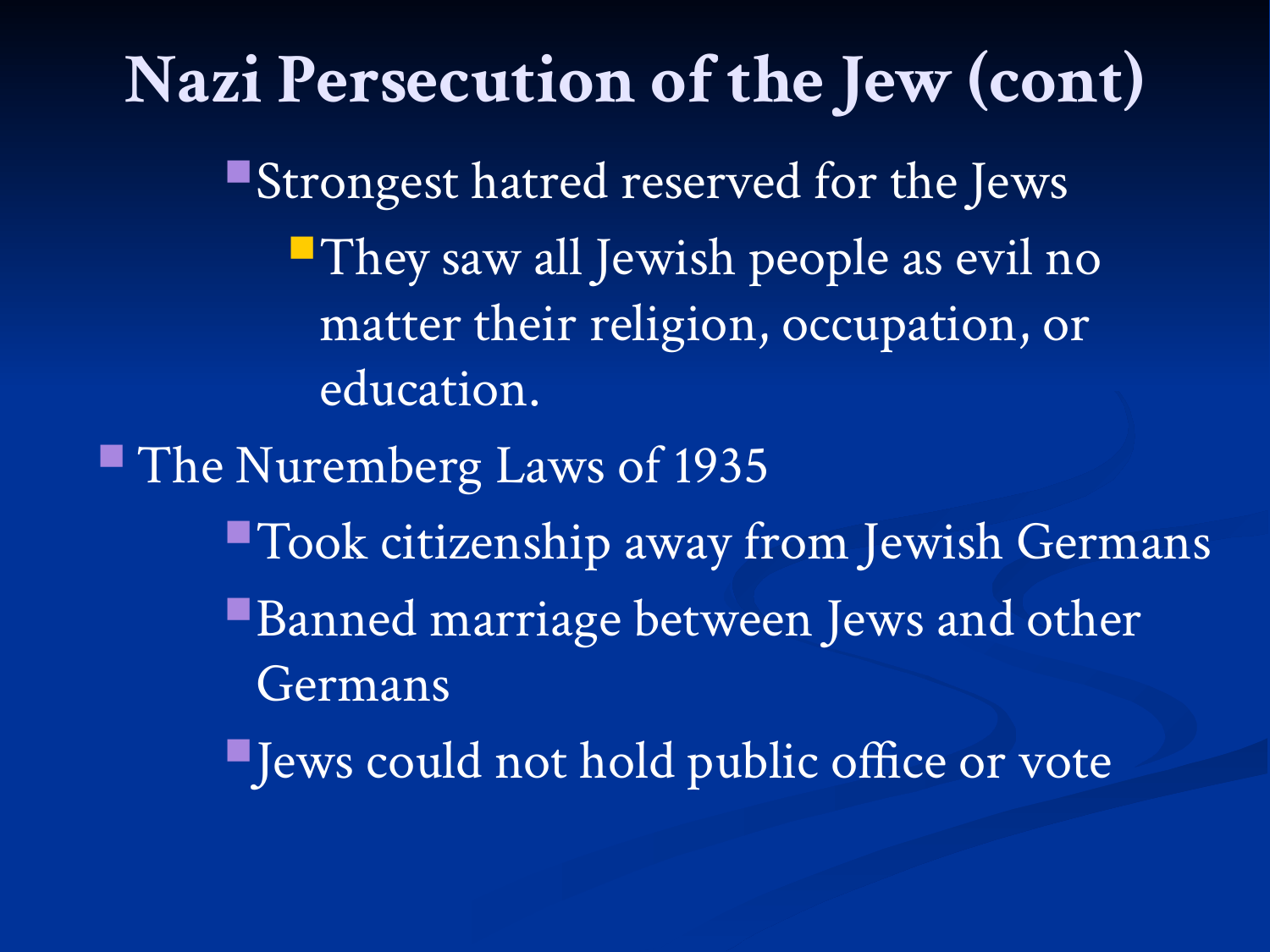

# Nazi Persecution of the Jew (cont)
Strongest hatred reserved for the Jews
They saw all Jewish people as evil no matter their religion, occupation, or education.
The Nuremberg Laws of 1935
Took citizenship away from Jewish Germans
Banned marriage between Jews and other Germans
Jews could not hold public office or vote